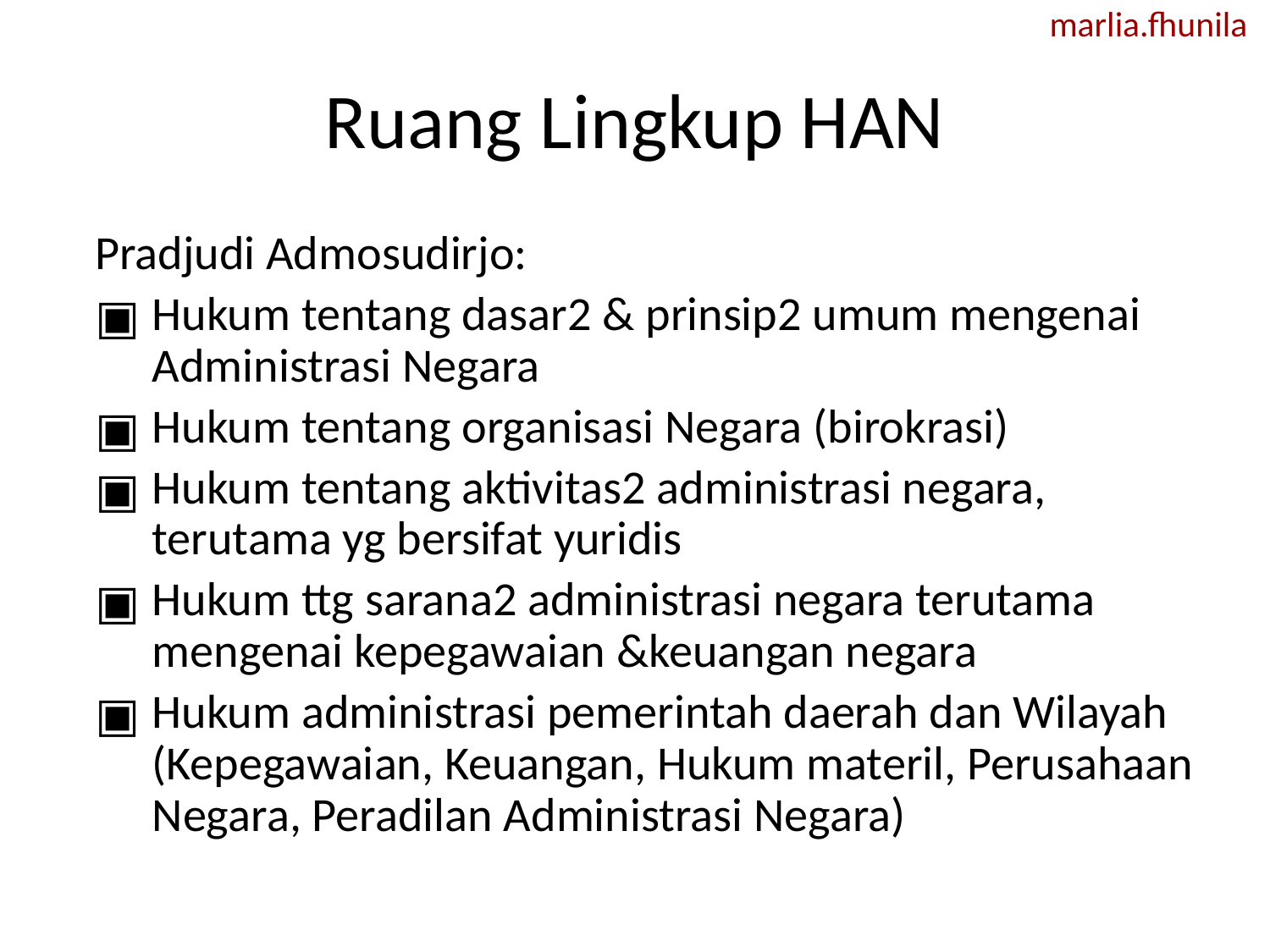

marlia.fhunila
# Ruang Lingkup HAN
Pradjudi Admosudirjo:
Hukum tentang dasar2 & prinsip2 umum mengenai Administrasi Negara
Hukum tentang organisasi Negara (birokrasi)
Hukum tentang aktivitas2 administrasi negara, terutama yg bersifat yuridis
Hukum ttg sarana2 administrasi negara terutama mengenai kepegawaian &keuangan negara
Hukum administrasi pemerintah daerah dan Wilayah  (Kepegawaian, Keuangan, Hukum materil, Perusahaan Negara, Peradilan Administrasi Negara)